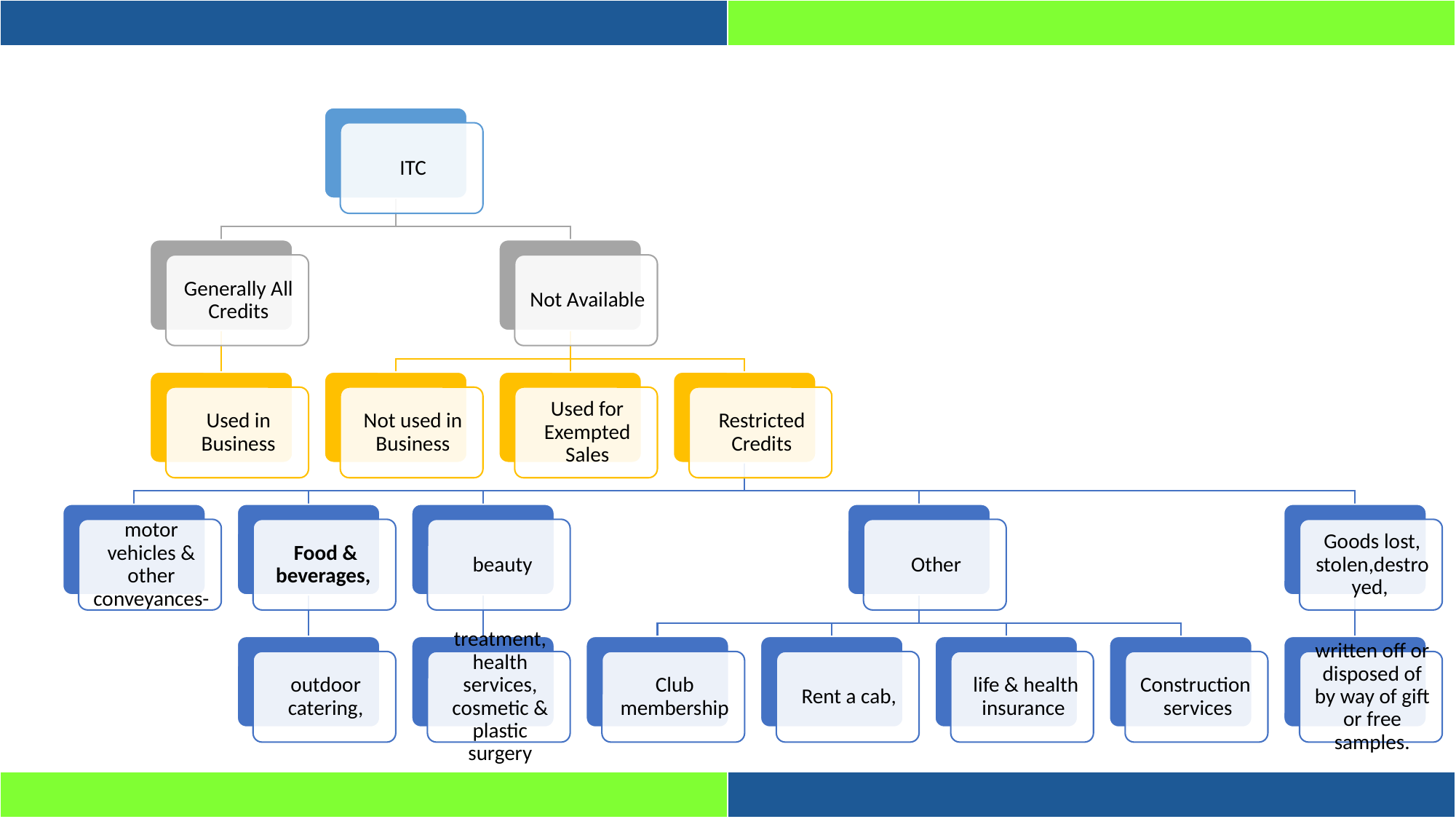

ITC
Generally All Credits
Used in Business
Not Available
Not used in Business
Used for Exempted Sales
Restricted Credits
motor vehicles & other conveyances-
Food & beverages,
outdoor catering,
 beauty
treatment, health services, cosmetic & plastic surgery
Other
Club membership
Rent a cab,
 life & health insurance
Construction  services
Goods lost, stolen,destroyed,
written off or disposed of by way of gift or free samples.